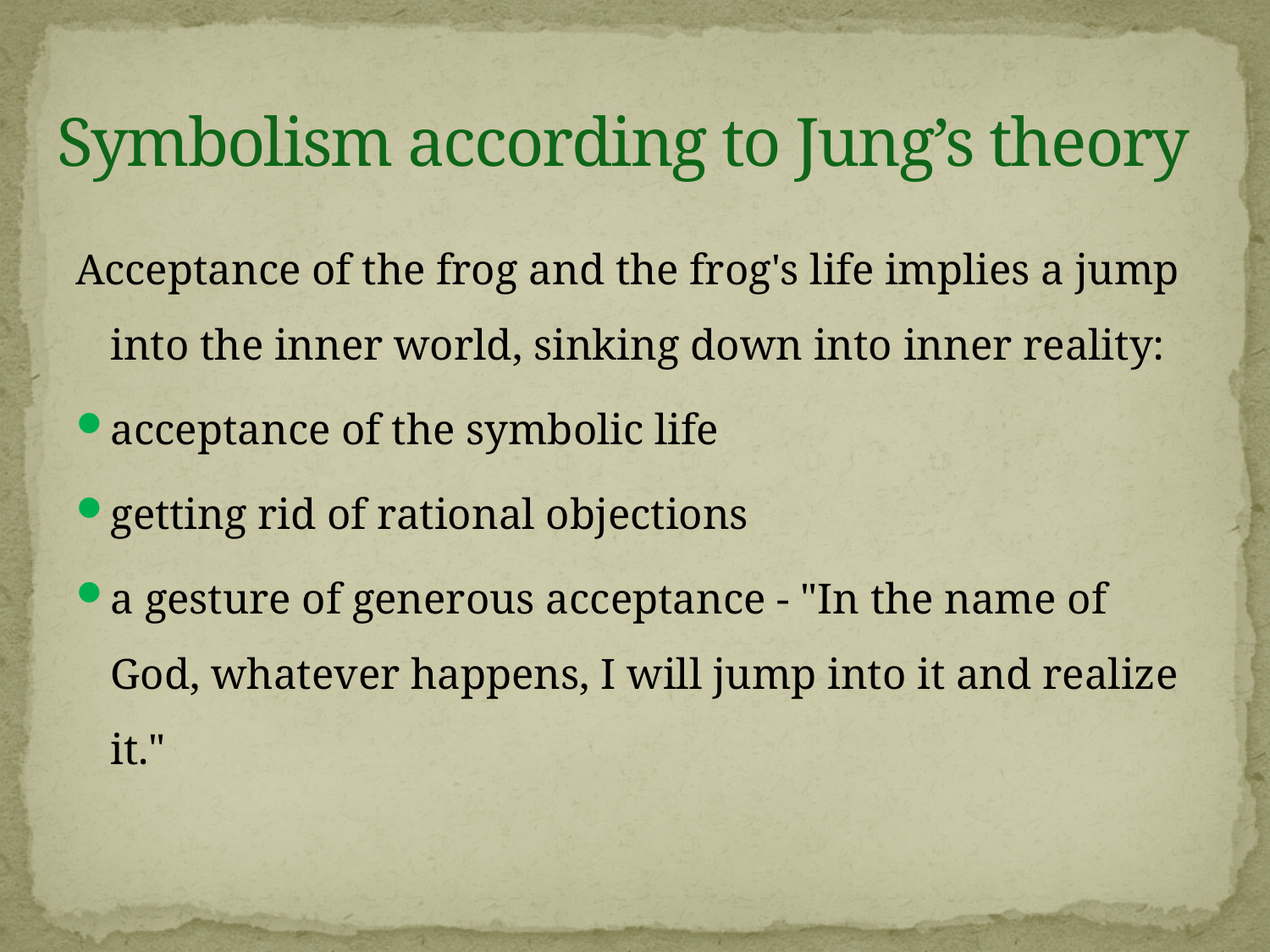

# Symbolism according to Jung’s theory
Acceptance of the frog and the frog's life implies a jump into the inner world, sinking down into inner reality:
acceptance of the symbolic life
getting rid of rational objections
a gesture of generous acceptance - "In the name of God, whatever happens, I will jump into it and realize it."